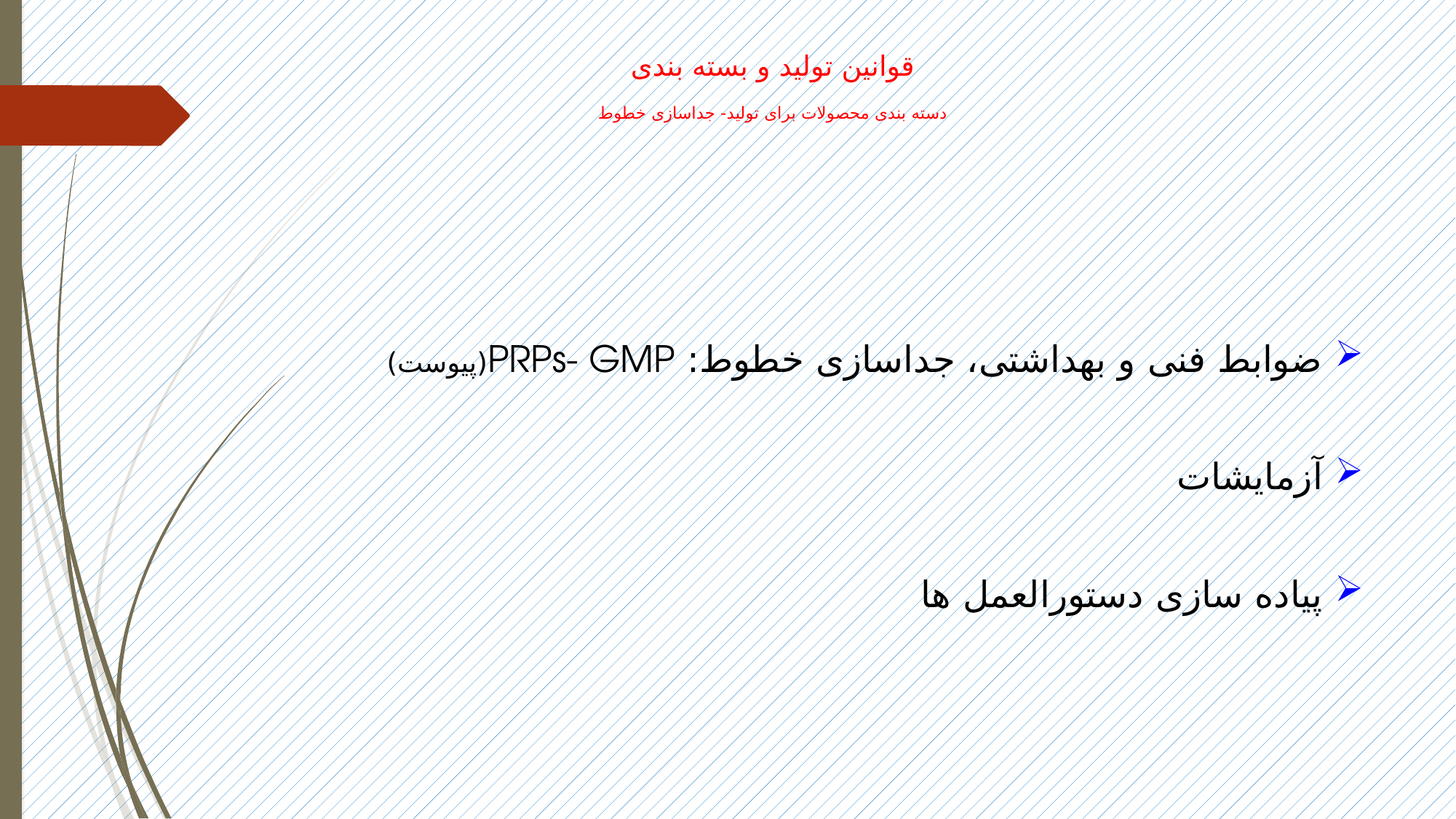

# قوانین تولید و بسته بندی دسته بندی محصولات برای تولید- جداسازی خطوط
ضوابط فنی و بهداشتی، جداسازی خطوط: PRPs- GMP(پیوست)

آزمایشات

پیاده سازی دستورالعمل ها